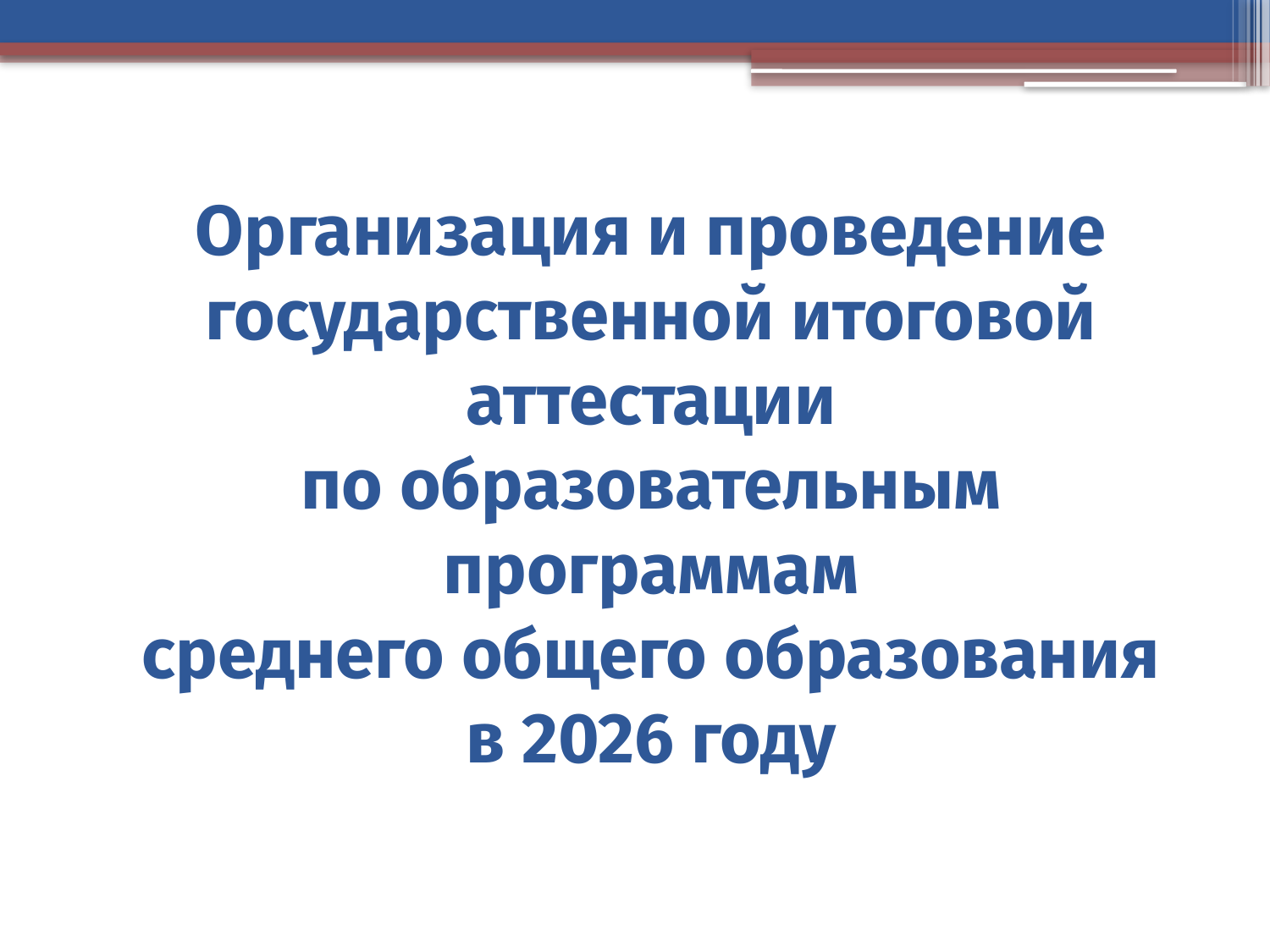

# Организация и проведение государственной итоговой аттестации по образовательным программам среднего общего образования в 2026 году